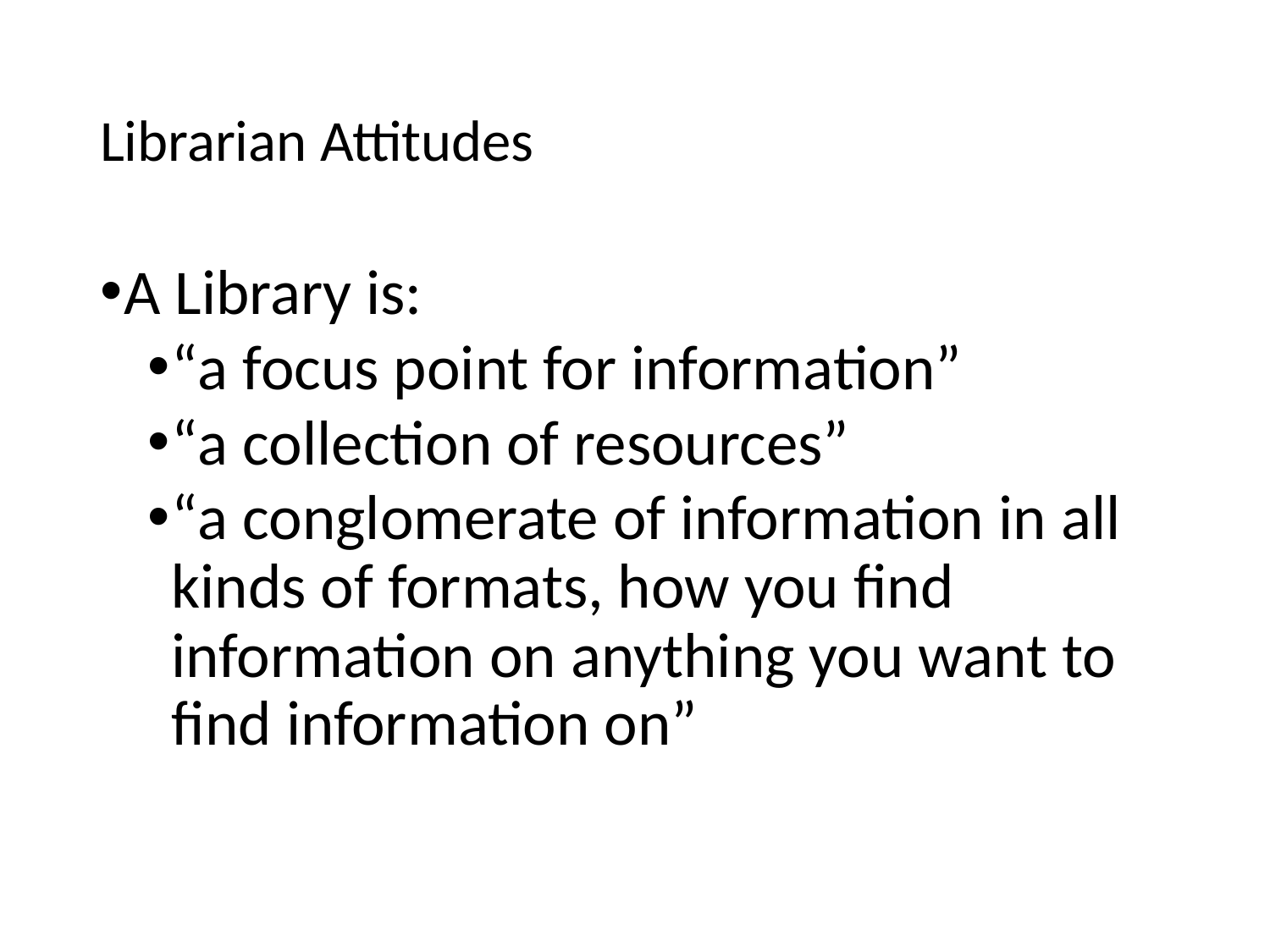

# Librarian Attitudes
A Library is:
“a focus point for information”
“a collection of resources”
“a conglomerate of information in all kinds of formats, how you find information on anything you want to find information on”